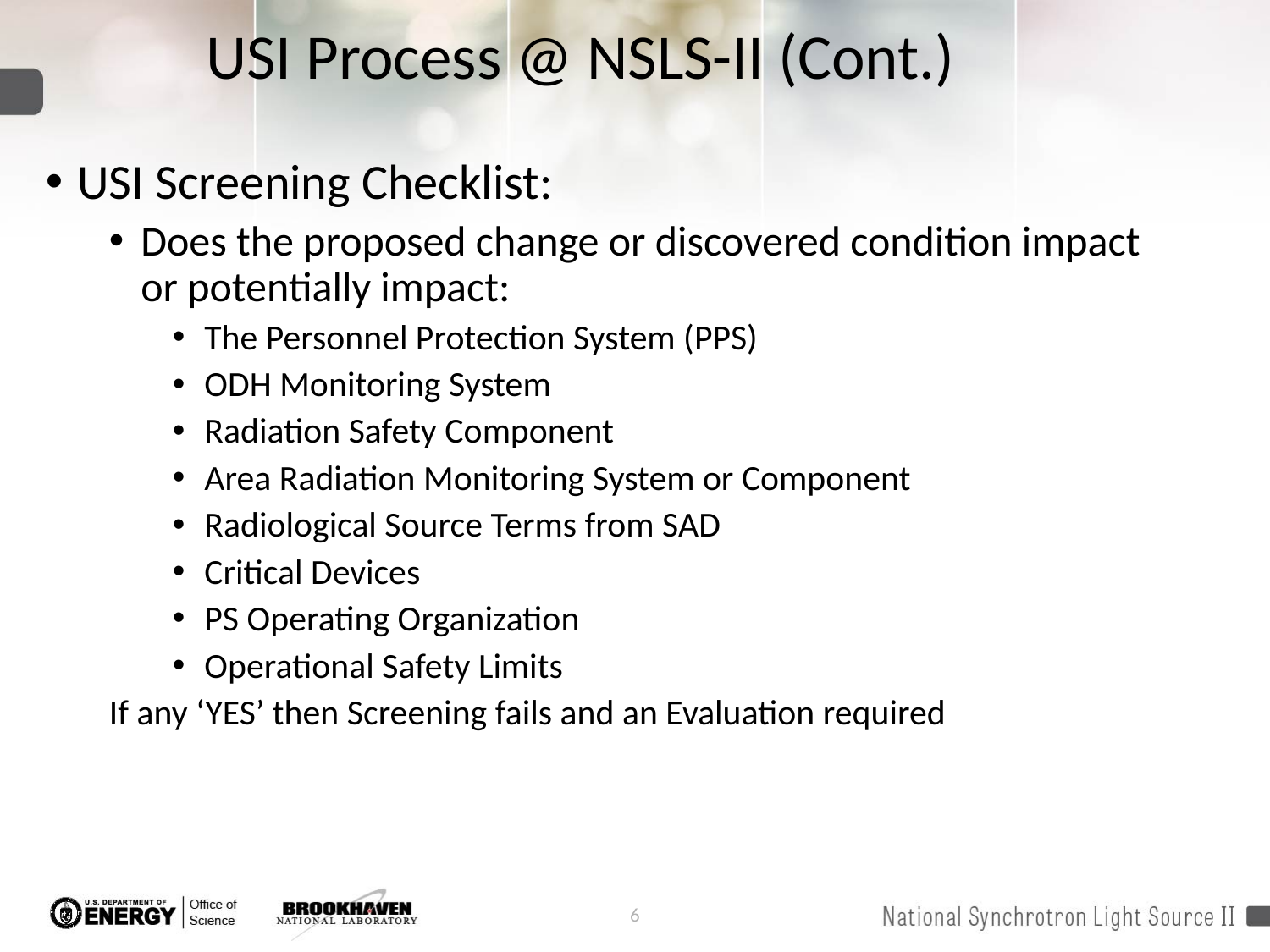

# USI Process @ NSLS-II (Cont.)
USI Screening Checklist:
Does the proposed change or discovered condition impact or potentially impact:
The Personnel Protection System (PPS)
ODH Monitoring System
Radiation Safety Component
Area Radiation Monitoring System or Component
Radiological Source Terms from SAD
Critical Devices
PS Operating Organization
Operational Safety Limits
If any ‘YES’ then Screening fails and an Evaluation required

6